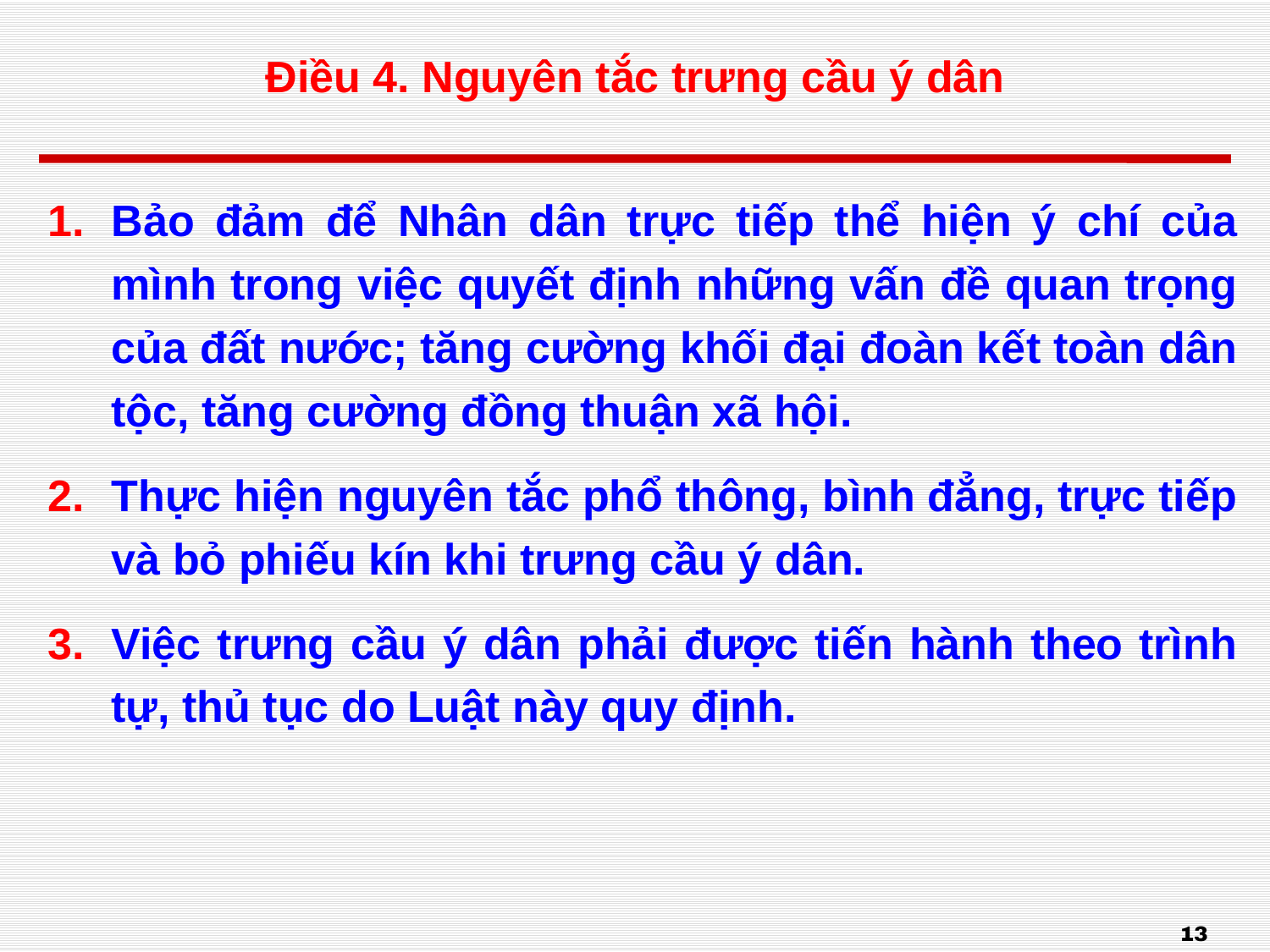

# Điều 4. Nguyên tắc trưng cầu ý dân
Bảo đảm để Nhân dân trực tiếp thể hiện ý chí của mình trong việc quyết định những vấn đề quan trọng của đất nước; tăng cường khối đại đoàn kết toàn dân tộc, tăng cường đồng thuận xã hội.
Thực hiện nguyên tắc phổ thông, bình đẳng, trực tiếp và bỏ phiếu kín khi trưng cầu ý dân.
Việc trưng cầu ý dân phải được tiến hành theo trình tự, thủ tục do Luật này quy định.